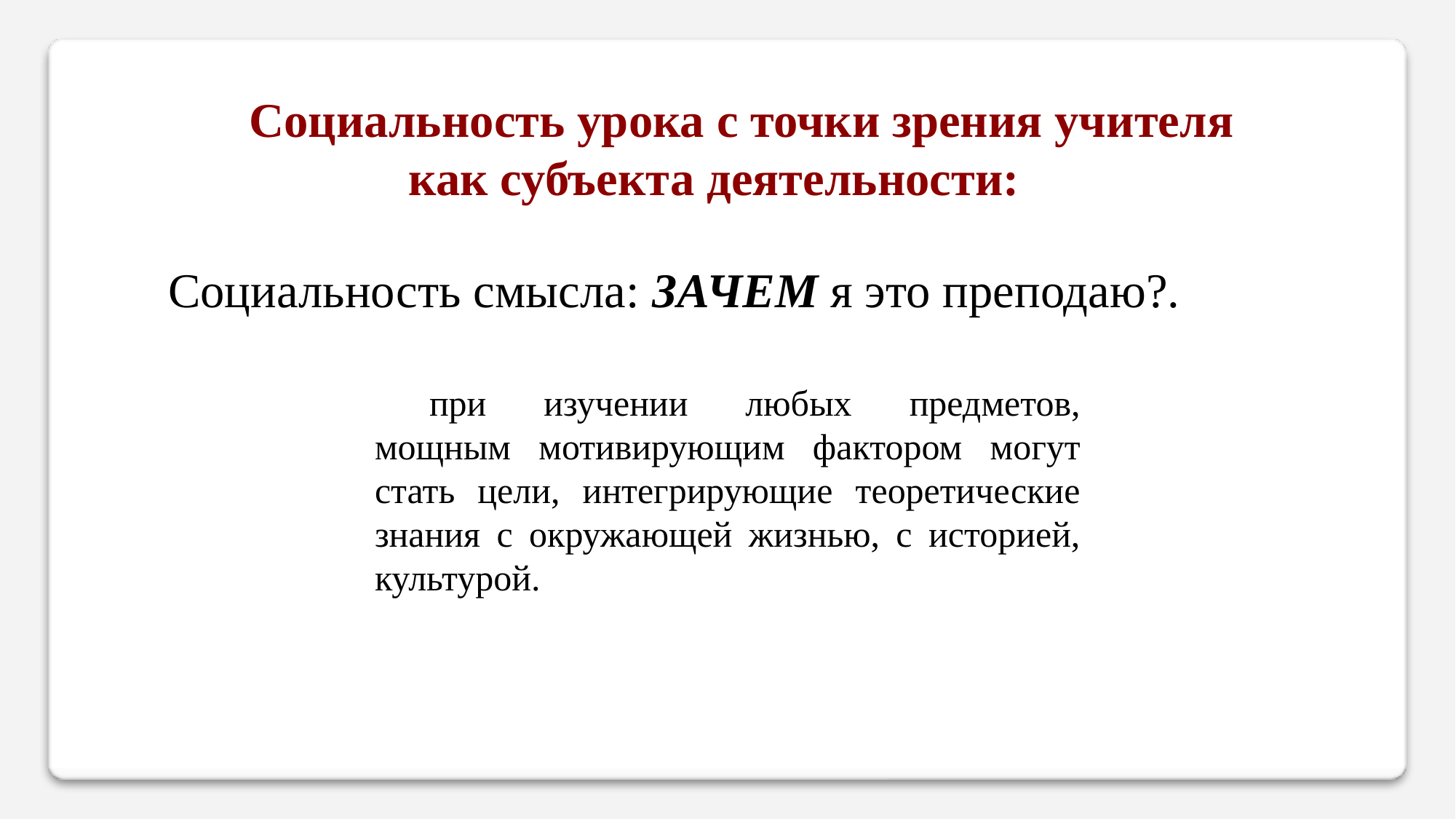

Социальность урока с точки зрения учителя как субъекта деятельности:
Социальность смысла: ЗАЧЕМ я это преподаю?.
при изучении любых предметов, мощным мотивирующим фактором могут стать цели, интегрирующие теоретические знания с окружающей жизнью, с историей, культурой.